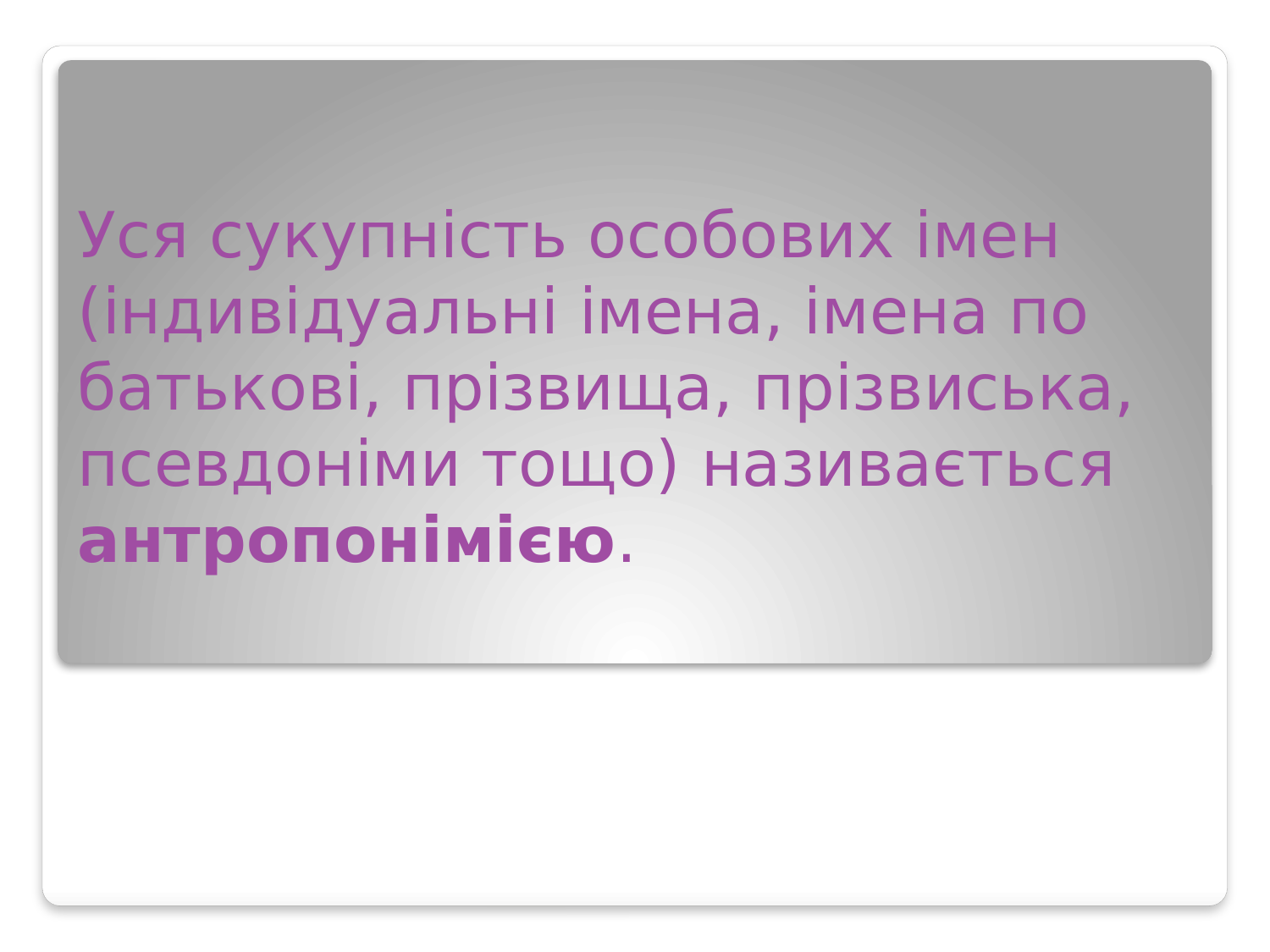

# Уся сукупність особових імен (індивідуальні імена, імена по батькові, прізвища, прізвиська, псевдоніми тощо) називається антропонімією.